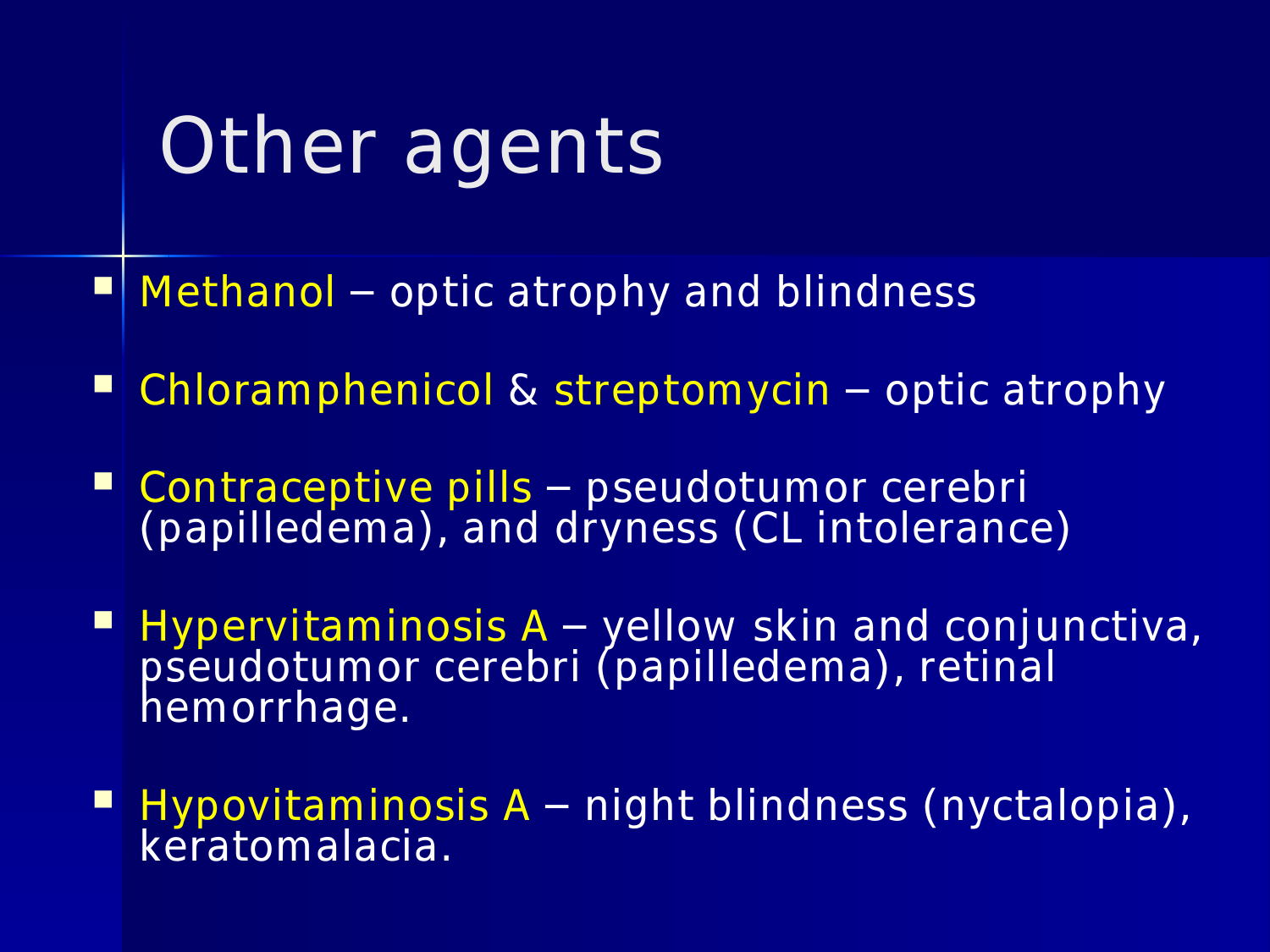

# Other agents
Methanol – optic atrophy and blindness

Chloramphenicol & streptomycin – optic atrophy

Contraceptive pills – pseudotumor cerebri (papilledema), and dryness (CL intolerance)

Hypervitaminosis A – yellow skin and conjunctiva, pseudotumor cerebri (papilledema), retinal hemorrhage.

Hypovitaminosis A – night blindness (nyctalopia), keratomalacia.